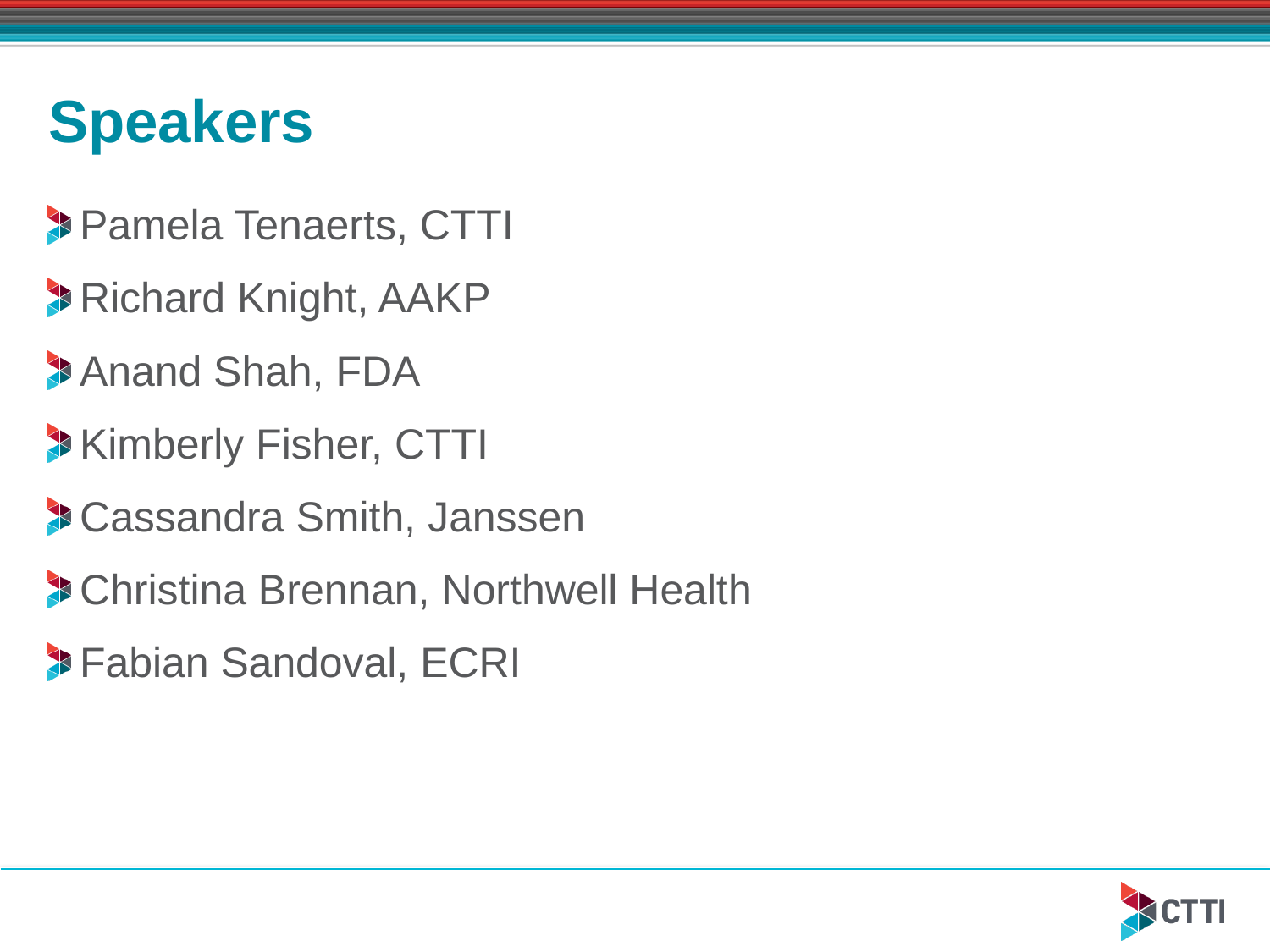

# Speakers
Pamela Tenaerts, CTTI
Richard Knight, AAKP
Anand Shah, FDA
Kimberly Fisher, CTTI
Cassandra Smith, Janssen
Christina Brennan, Northwell Health
Fabian Sandoval, ECRI